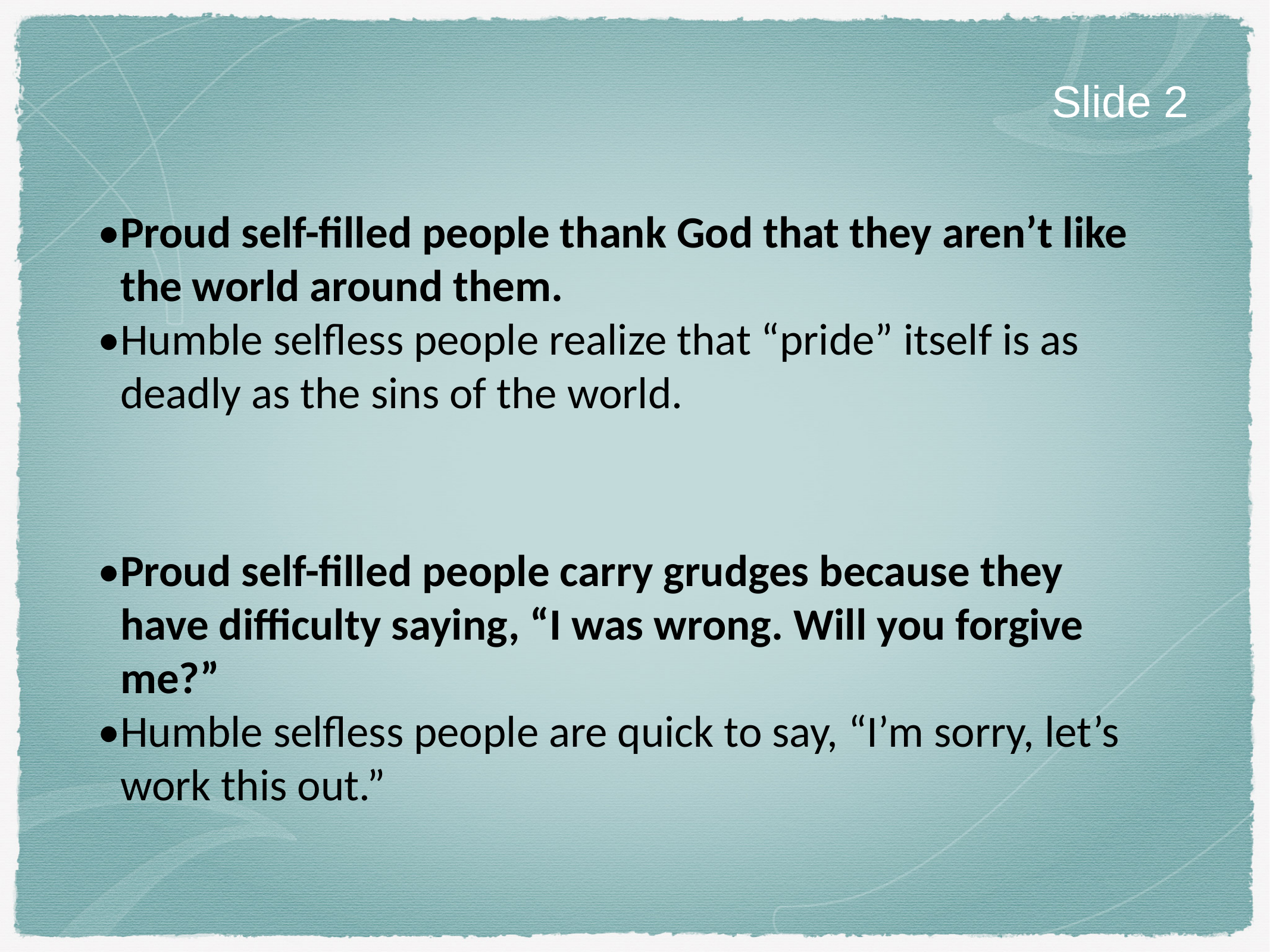

Slide 2
•	Proud self-filled people thank God that they aren’t like the world around them.
•	Humble selfless people realize that “pride” itself is as deadly as the sins of the world.
•	Proud self-filled people carry grudges because they have difficulty saying, “I was wrong. Will you forgive me?”
•	Humble selfless people are quick to say, “I’m sorry, let’s work this out.”